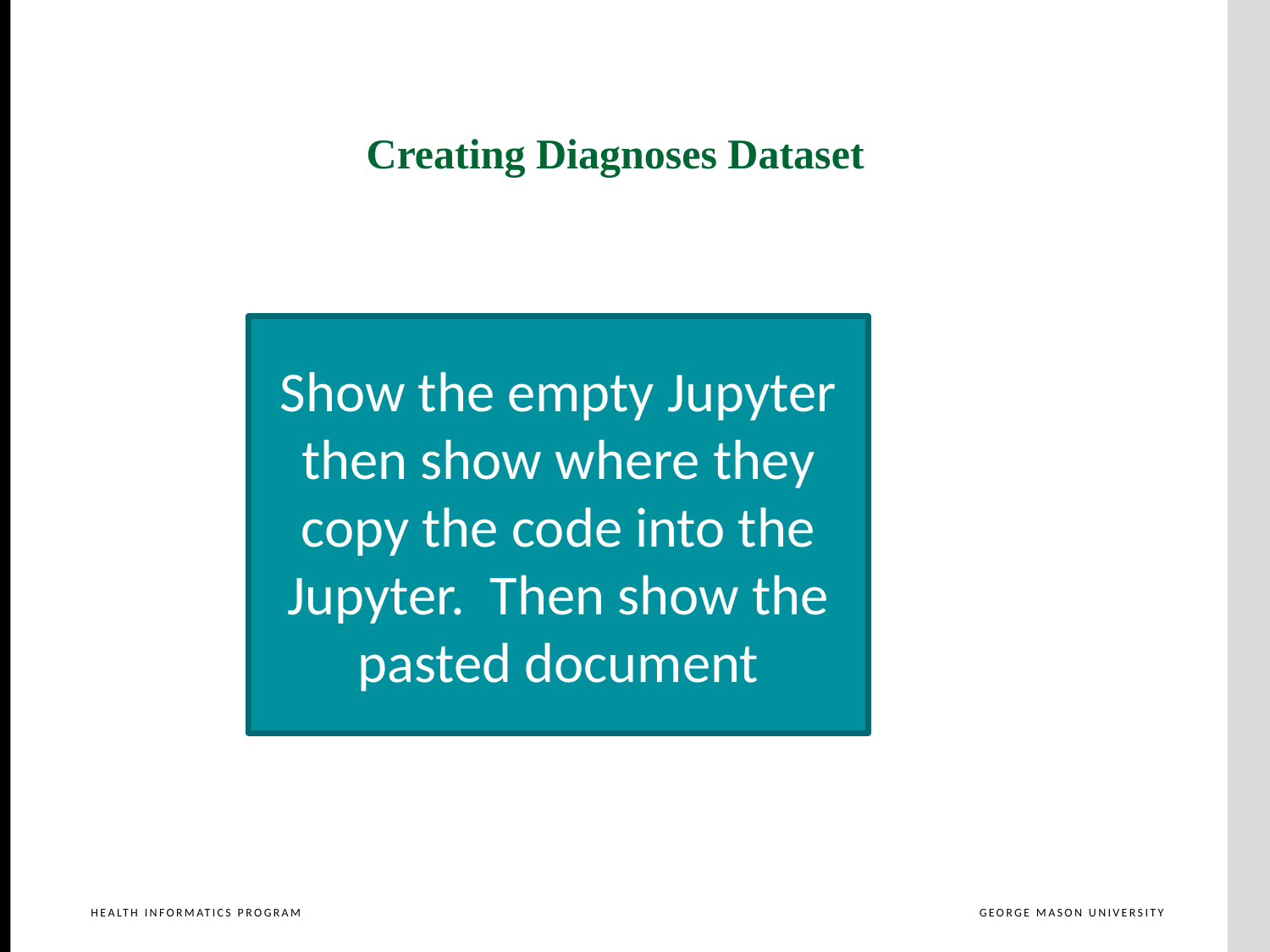

Creating Diagnoses Dataset
Show the empty Jupyter then show where they copy the code into the Jupyter.  Then show the pasted document